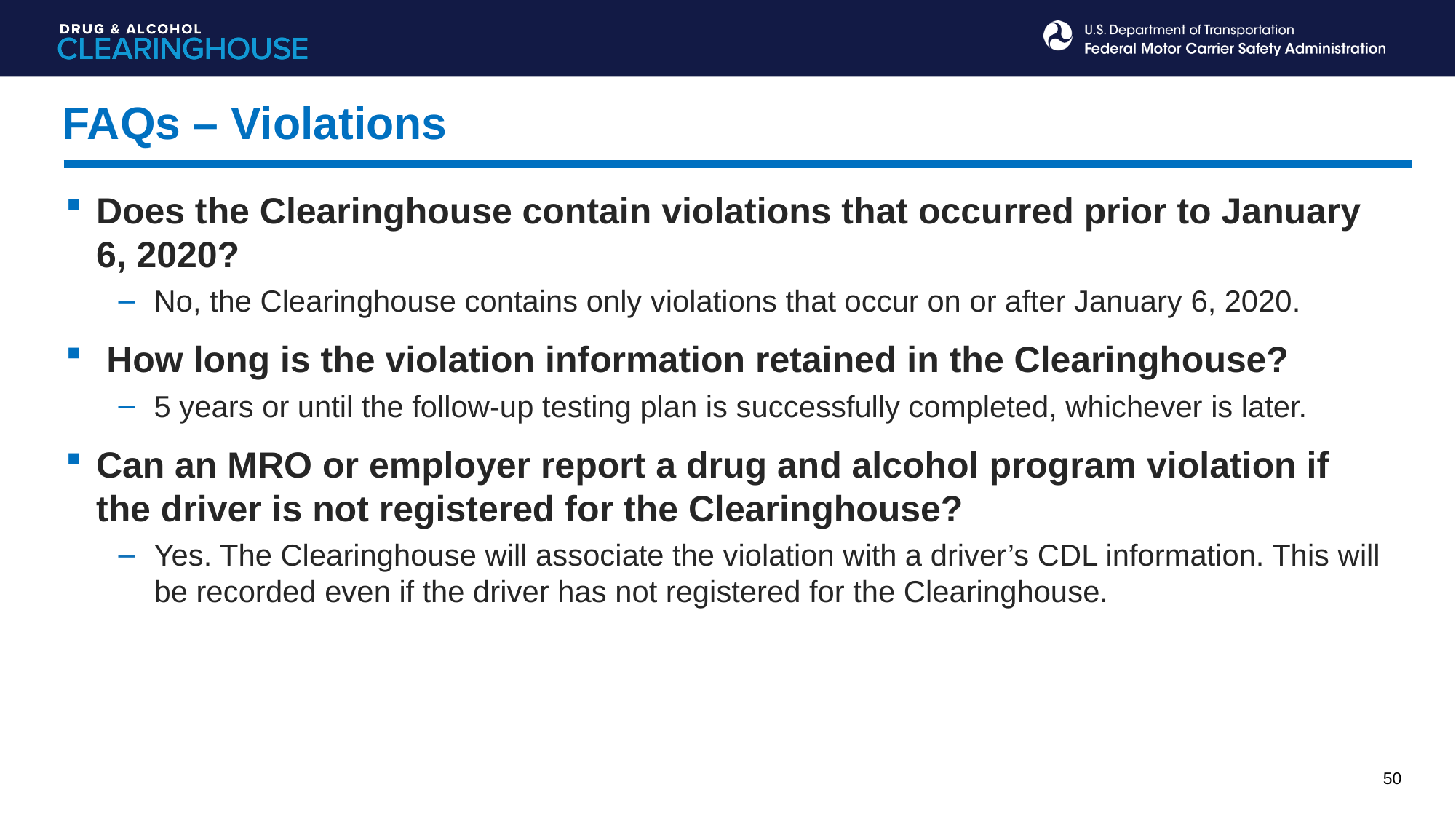

FAQs – Violations
Does the Clearinghouse contain violations that occurred prior to January 6, 2020?
No, the Clearinghouse contains only violations that occur on or after January 6, 2020.
 How long is the violation information retained in the Clearinghouse?
5 years or until the follow-up testing plan is successfully completed, whichever is later.
Can an MRO or employer report a drug and alcohol program violation if the driver is not registered for the Clearinghouse?
Yes. The Clearinghouse will associate the violation with a driver’s CDL information. This will be recorded even if the driver has not registered for the Clearinghouse.
50